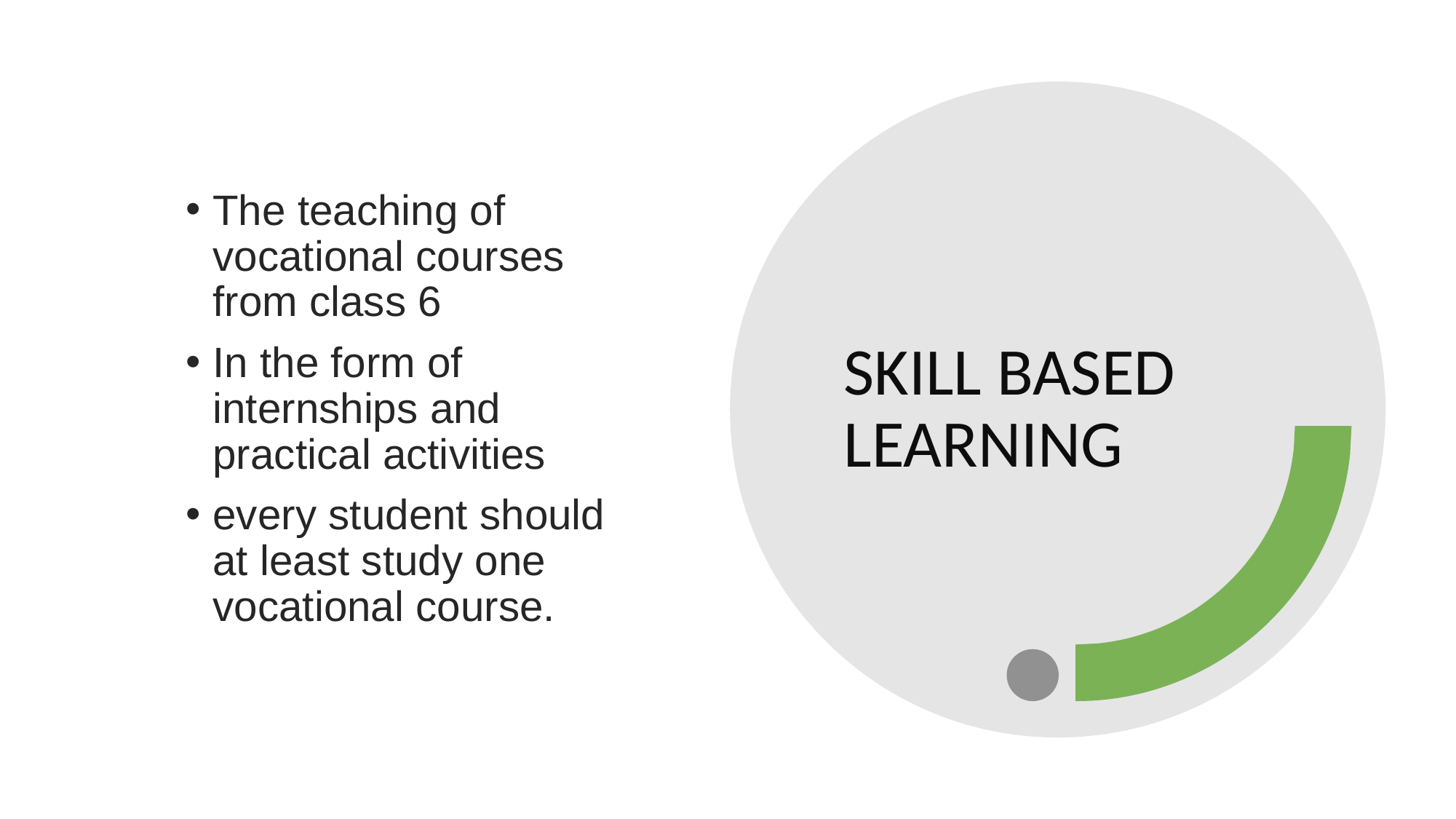

The teaching of vocational courses from class 6
In the form of internships and practical activities
every student should at least study one vocational course.
# SKILL BASED LEARNING